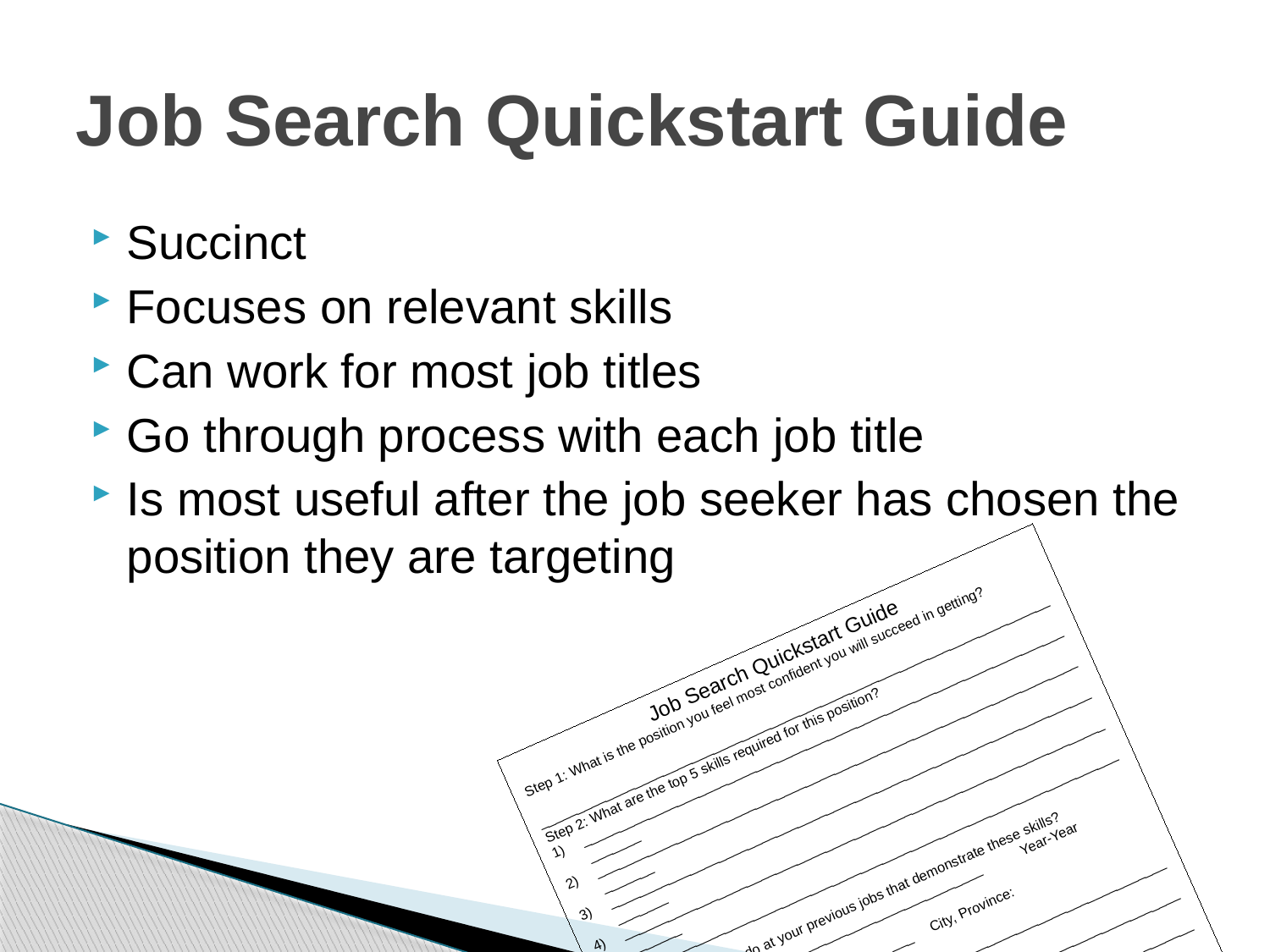

# Job Search Quickstart Guide
Succinct
Focuses on relevant skills
Can work for most job titles
Go through process with each job title
Is most useful after the job seeker has chosen the position they are targeting

Job Search Quickstart Guide
Step 1: What is the position you feel most confident you will succeed in getting?
           _______________________________________________________________________
Step 2: What are the top 5 skills required for this position?
__________________________________________________________________________
__________________________________________________________________________
__________________________________________________________________________
__________________________________________________________________________
__________________________________________________________________________
Step 3: What did you do at your previous jobs that demonstrate these skills?
Job Title:__________________________________________           Year-Year ___________
Company: _____________________________     City, Province: ______________________
___________________________________________________________________________
___________________________________________________________________________
__________________________________________________________________________
_Job Title:__________________________________________           Year-Year ___________
Company: _____________________________     City, Province: ______________________
___________________________________________________________________________
___________________________________________________________________________
___________________________________________________________________________